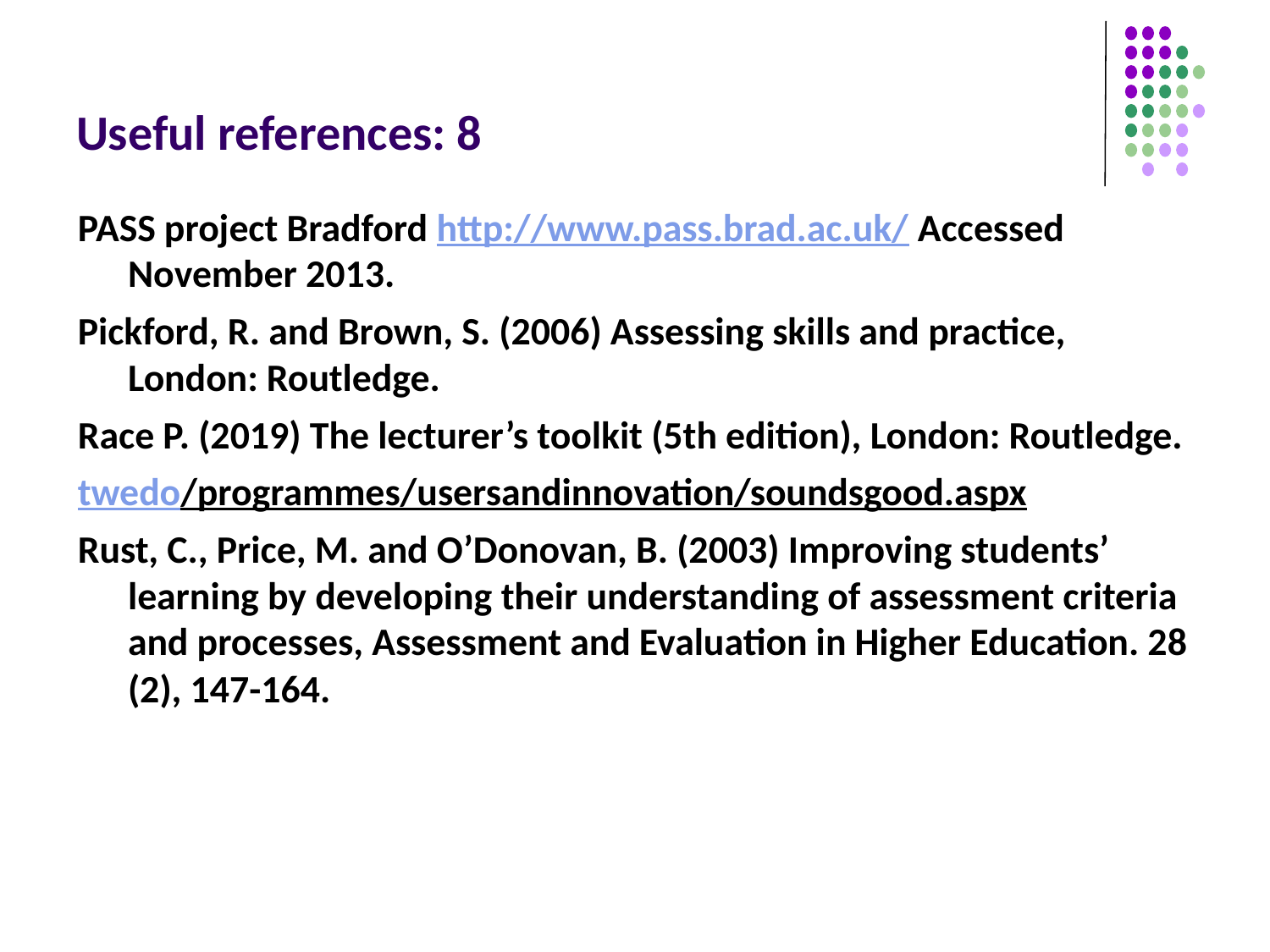

# Useful references: 8
PASS project Bradford http://www.pass.brad.ac.uk/ Accessed November 2013.
Pickford, R. and Brown, S. (2006) Assessing skills and practice, London: Routledge.
Race P. (2019) The lecturer’s toolkit (5th edition), London: Routledge.
twedo/programmes/usersandinnovation/soundsgood.aspx
Rust, C., Price, M. and O’Donovan, B. (2003) Improving students’ learning by developing their understanding of assessment criteria and processes, Assessment and Evaluation in Higher Education. 28 (2), 147-164.